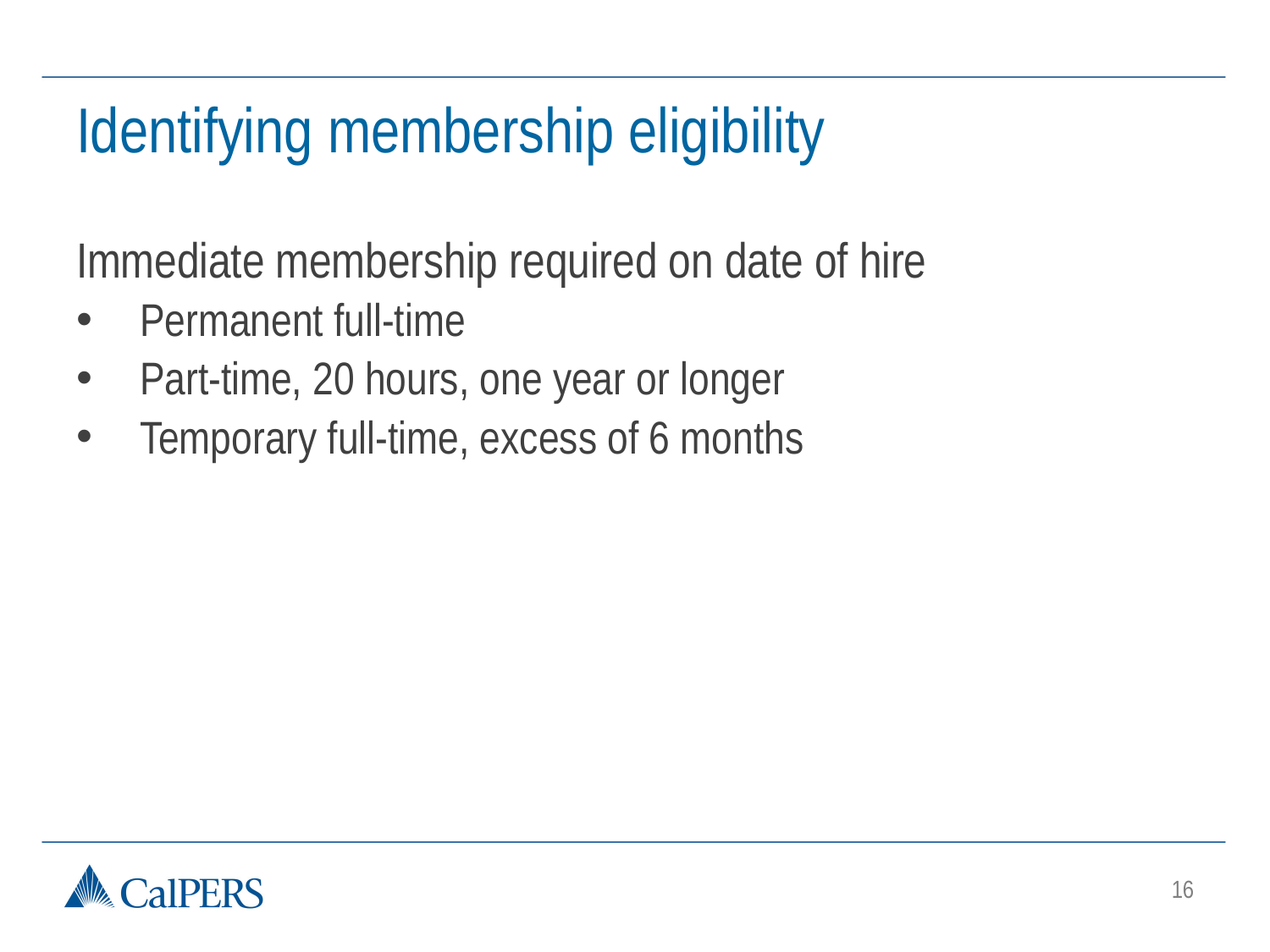

# Identifying membership eligibility
Immediate membership required on date of hire
Permanent full-time
Part-time, 20 hours, one year or longer
Temporary full-time, excess of 6 months